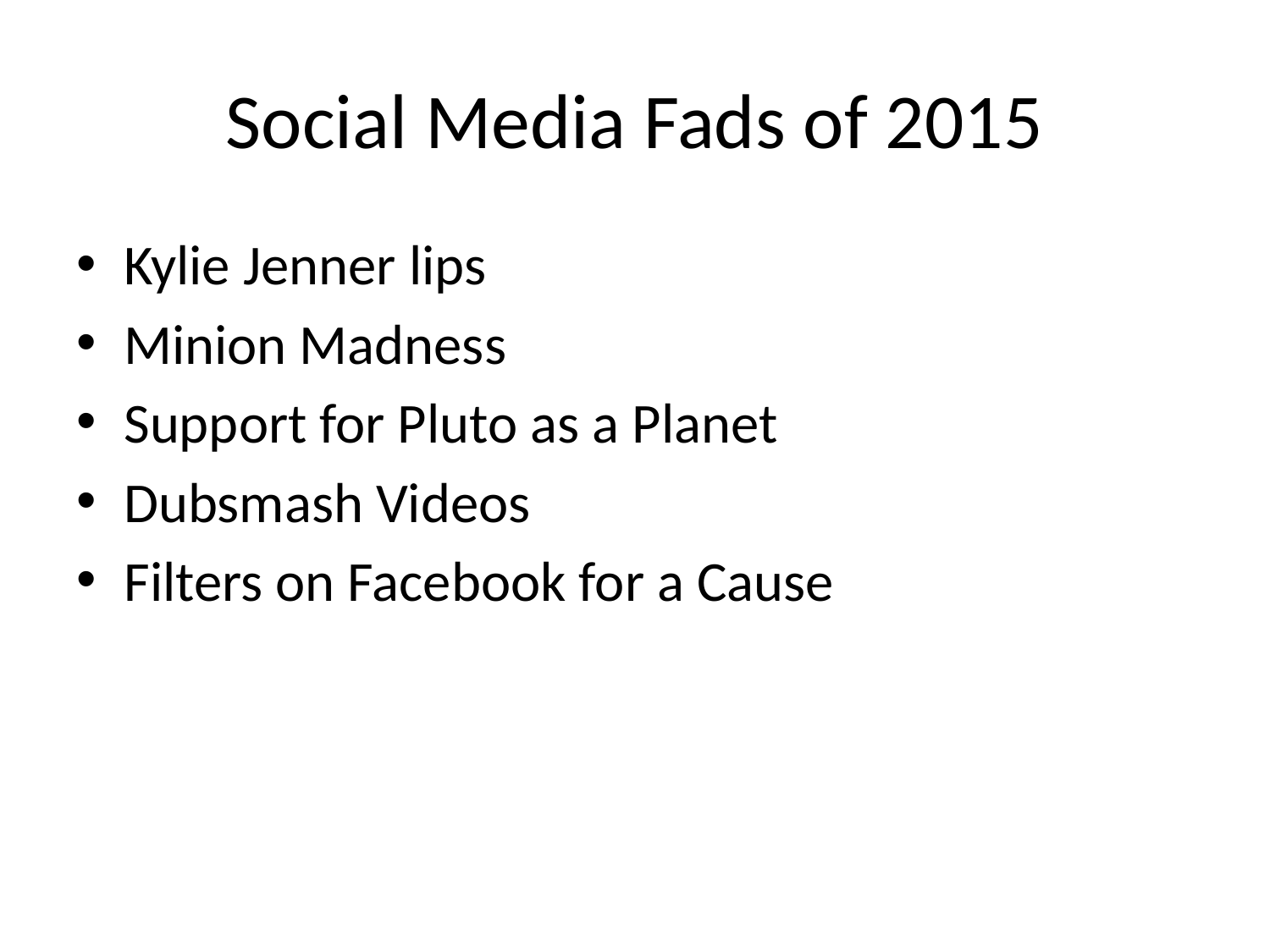

# Social Media Fads of 2015
Kylie Jenner lips
Minion Madness
Support for Pluto as a Planet
Dubsmash Videos
Filters on Facebook for a Cause